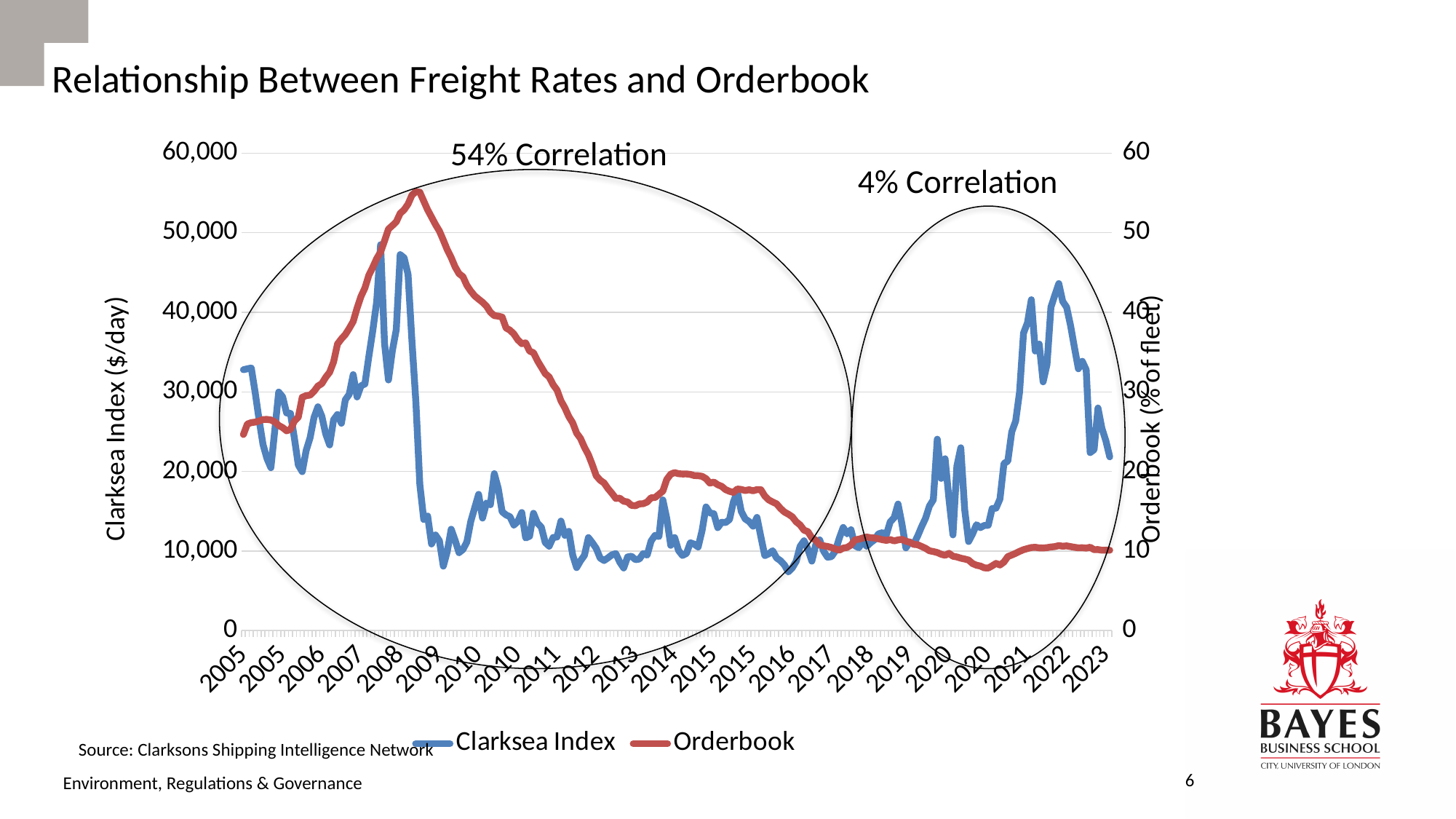

# Relationship Between Freight Rates and Orderbook
54% Correlation

### Chart

| Category |  |  |
|---|---|---|
| 38353 | 32781.99906 | 24.633 |
| 38384 | 32899.04102 | 25.951 |
| 38412 | 32993.14768 | 26.135 |
| 38443 | 29892.63096 | 26.197 |
| 38473 | 26479.5988 | 26.33 |
| 38504 | 23372.90158 | 26.523 |
| 38534 | 21615.15016 | 26.536 |
| 38565 | 20462.83257 | 26.47 |
| 38596 | 25185.26234 | 26.233 |
| 38626 | 29971.16427 | 25.774 |
| 38657 | 29376.09848 | 25.508 |
| 38687 | 27352.34823 | 25.11 |
| 38718 | 27290.83677 | 25.267 |
| 38749 | 24180.28182 | 26.336 |
| 38777 | 20807.29338 | 26.823 |
| 38808 | 19962.41309 | 29.32 |
| 38838 | 22626.89303 | 29.524 |
| 38869 | 24226.61295 | 29.591 |
| 38899 | 26768.59491 | 30.064 |
| 38930 | 28119.94093 | 30.73 |
| 38961 | 26946.32341 | 31.036 |
| 38991 | 24713.93501 | 31.831 |
| 39022 | 23332.8362 | 32.463 |
| 39052 | 26489.91248 | 33.755 |
| 39083 | 27147.67529 | 36.012 |
| 39114 | 26054.89232 | 36.656 |
| 39142 | 28998.82633 | 37.197 |
| 39173 | 29694.54107 | 37.97 |
| 39203 | 32166.2053 | 38.835 |
| 39234 | 29360.5786 | 40.526 |
| 39264 | 30757.34075 | 41.996 |
| 39295 | 30991.87849 | 43.05 |
| 39326 | 34457.66901 | 44.667 |
| 39356 | 37684.46186 | 45.652 |
| 39387 | 41320.75213 | 46.744 |
| 39417 | 48493.55916 | 47.563 |
| 39448 | 36075.4871 | 48.982 |
| 39479 | 31493.97054 | 50.449 |
| 39508 | 35169.96315 | 50.892 |
| 39539 | 37826.29623 | 51.364 |
| 39569 | 47241.71019 | 52.426 |
| 39600 | 46843.99482 | 52.879 |
| 39630 | 44756.01231 | 53.598 |
| 39661 | 36347.17001 | 54.721 |
| 39692 | 28736.82982 | 55.163 |
| 39722 | 18373.9265 | 55.083 |
| 39753 | 13962.14488 | 53.975 |
| 39783 | 14384.64823 | 52.869 |
| 39814 | 10880.42506 | 51.957 |
| 39845 | 12006.73315 | 51.024 |
| 39873 | 11270.12931 | 50.207 |
| 39904 | 8090.97183 | 49.069 |
| 39934 | 9925.67105 | 47.862 |
| 39965 | 12733.27646 | 46.874 |
| 39995 | 11352.38713 | 45.71 |
| 40026 | 9784.07441 | 44.855 |
| 40057 | 10178.45945 | 44.475 |
| 40087 | 11115.06796 | 43.393 |
| 40118 | 13722.21028 | 42.661 |
| 40148 | 15421.31587 | 42.061 |
| 40179 | 17114.00209 | 41.653 |
| 40210 | 14132.29401 | 41.259 |
| 40238 | 16037.3363 | 40.777 |
| 40269 | 15821.03628 | 40.006 |
| 40299 | 19716.8683 | 39.578 |
| 40330 | 17890.12432 | 39.516 |
| 40360 | 14925.06566 | 39.394 |
| 40391 | 14530.4144 | 38.025 |
| 40422 | 14297.08355 | 37.751 |
| 40452 | 13262.64713 | 37.268 |
| 40483 | 13710.70673 | 36.536 |
| 40513 | 14833.24776 | 36.06 |
| 40544 | 11635.18324 | 36.158 |
| 40575 | 11851.19055 | 35.124 |
| 40603 | 14736.86141 | 34.913 |
| 40634 | 13502.32742 | 33.917 |
| 40664 | 12987.4803 | 33.104 |
| 40695 | 11057.7047 | 32.288 |
| 40725 | 10603.53512 | 31.871 |
| 40756 | 11686.29876 | 30.899 |
| 40787 | 11756.84353 | 30.23 |
| 40817 | 13757.47919 | 28.877 |
| 40848 | 11967.97839 | 28.001 |
| 40878 | 12464.11449 | 26.895 |
| 40909 | 9485.14443 | 26.103 |
| 40940 | 7914.43574 | 24.815 |
| 40969 | 8765.48306 | 24.146 |
| 41000 | 9448.60247 | 23.028 |
| 41030 | 11679.69271 | 22.097 |
| 41061 | 11042.75864 | 20.839 |
| 41091 | 10327.05291 | 19.449 |
| 41122 | 9111.89404 | 18.895 |
| 41153 | 8796.54885 | 18.544 |
| 41183 | 9131.02353 | 17.836 |
| 41214 | 9511.35277 | 17.254 |
| 41244 | 9674.61581 | 16.606 |
| 41275 | 8602.41206 | 16.633 |
| 41306 | 7861.35526 | 16.25 |
| 41334 | 9248.4542 | 16.163 |
| 41365 | 9336.81707 | 15.724 |
| 41395 | 8908.13629 | 15.681 |
| 41426 | 8986.85032 | 15.915 |
| 41456 | 9685.08213 | 15.939 |
| 41487 | 9486.52831 | 16.15 |
| 41518 | 11251.76895 | 16.683 |
| 41548 | 11959.58387 | 16.716 |
| 41579 | 11810.12364 | 17.114 |
| 41609 | 16414.43153 | 17.528 |
| 41640 | 14082.28419 | 18.991 |
| 41671 | 10707.65077 | 19.653 |
| 41699 | 11684.41746 | 19.845 |
| 41730 | 10054.60307 | 19.708 |
| 41760 | 9433.11654 | 19.672 |
| 41791 | 9683.41705 | 19.679 |
| 41821 | 11028.33171 | 19.62 |
| 41852 | 10858.85186 | 19.477 |
| 41883 | 10497.7414 | 19.459 |
| 41913 | 12572.36848 | 19.38 |
| 41944 | 15534.82775 | 19.083 |
| 41974 | 14783.33076 | 18.524 |
| 42005 | 14676.40683 | 18.656 |
| 42036 | 12932.6123 | 18.322 |
| 42064 | 13606.54858 | 18.116 |
| 42095 | 13570.88253 | 17.708 |
| 42125 | 13951.41935 | 17.497 |
| 42156 | 16170.09985 | 17.355 |
| 42186 | 17452.60457 | 17.785 |
| 42217 | 14960.98791 | 17.728 |
| 42248 | 14023.17526 | 17.594 |
| 42278 | 13700.37872 | 17.698 |
| 42309 | 13116.18555 | 17.562 |
| 42339 | 14218.21366 | 17.712 |
| 42370 | 11777.02519 | 17.698 |
| 42401 | 9408.68505 | 16.907 |
| 42430 | 9645.87647 | 16.423 |
| 42461 | 10031.50782 | 16.155 |
| 42491 | 9127.14785 | 15.924 |
| 42522 | 8776.30587 | 15.352 |
| 42552 | 8248.43013 | 14.899 |
| 42583 | 7364.09315 | 14.62 |
| 42614 | 7863.01802 | 14.299 |
| 42644 | 8695.4576 | 13.671 |
| 42675 | 10573.96211 | 13.278 |
| 42705 | 11277.75251 | 12.61 |
| 42736 | 10207.95472 | 12.431 |
| 42767 | 8719.72617 | 11.641 |
| 42795 | 10760.76999 | 11.357 |
| 42826 | 11383.33637 | 10.758 |
| 42856 | 9973.41152 | 10.643 |
| 42887 | 9219.10089 | 10.566 |
| 42917 | 9282.58768 | 10.434 |
| 42948 | 9997.28829 | 10.253 |
| 42979 | 11604.61913 | 10.1 |
| 43009 | 12951.08682 | 10.361 |
| 43040 | 12155.56355 | 10.444 |
| 43070 | 12658.69724 | 10.743 |
| 43101 | 10645.058 | 11.4 |
| 43132 | 10411.81033 | 11.476 |
| 43160 | 11261.93229 | 11.622 |
| 43191 | 10585.12065 | 11.752 |
| 43221 | 11047.74114 | 11.661 |
| 43252 | 11418.19355 | 11.629 |
| 43282 | 12146.68281 | 11.533 |
| 43313 | 12299.11324 | 11.412 |
| 43344 | 12033.60557 | 11.331 |
| 43374 | 13661.00935 | 11.43 |
| 43405 | 14173.36409 | 11.268 |
| 43435 | 15896.74145 | 11.392 |
| 43466 | 13395.52421 | 11.462 |
| 43497 | 10391.07864 | 11.221 |
| 43525 | 11130.18158 | 11.102 |
| 43556 | 10860.69911 | 10.831 |
| 43586 | 11865.77546 | 10.784 |
| 43617 | 13050.03366 | 10.567 |
| 43647 | 14093.88641 | 10.337 |
| 43678 | 15643.5853 | 10.027 |
| 43709 | 16433.11506 | 9.927 |
| 43739 | 24056.63267 | 9.803 |
| 43770 | 19118.5076 | 9.589 |
| 43800 | 21591.27765 | 9.455 |
| 43831 | 16489.13723 | 9.706 |
| 43862 | 12020.14959 | 9.337 |
| 43891 | 20649.71074 | 9.248 |
| 43922 | 22966.41382 | 9.095 |
| 43952 | 15194.15898 | 8.988 |
| 43983 | 11186.76057 | 8.857 |
| 44013 | 12143.97907 | 8.422 |
| 44044 | 13297.21402 | 8.211 |
| 44075 | 12936.82233 | 8.107 |
| 44105 | 13205.10846 | 7.881 |
| 44136 | 13229.0615 | 7.855 |
| 44166 | 15328.91813 | 8.136 |
| 44197 | 15386.1527 | 8.435 |
| 44228 | 16535.48033 | 8.237 |
| 44256 | 20981.47301 | 8.606 |
| 44287 | 21301.41887 | 9.295 |
| 44317 | 24959.83538 | 9.491 |
| 44348 | 26324.92484 | 9.704 |
| 44378 | 29966.72413 | 9.95 |
| 44409 | 37379.11813 | 10.16 |
| 44440 | 38670.53082 | 10.3 |
| 44470 | 41582.13311 | 10.43 |
| 44501 | 35132.25589 | 10.464 |
| 44531 | 36001.31629 | 10.384 |
| 44562 | 31255.89231 | 10.378 |
| 44593 | 33447.7124 | 10.418 |
| 44621 | 40650.96797 | 10.501 |
| 44652 | 42161.96492 | 10.551 |
| 44682 | 43603.815 | 10.671 |
| 44713 | 41363.95287 | 10.599 |
| 44743 | 40637.69741 | 10.64 |
| 44774 | 38329.51956 | 10.547 |
| 44805 | 35551.27569 | 10.462 |
| 44835 | 32898.37457 | 10.393 |
| 44866 | 33832.28379 | 10.406 |
| 44896 | 32774.27025 | 10.361 |
| 44927 | 22362.60452 | 10.47 |
| 44958 | 22725.18038 | 10.164 |
| 44986 | 27972.79613 | 10.176 |
| 45017 | 25418.98276 | 10.092 |
| 45047 | 23852.5956 | 10.095 |
| 45078 | 21822.3018 | 10.095 |
4% Correlation

Source: Clarksons Shipping Intelligence Network
6
Environment, Regulations & Governance